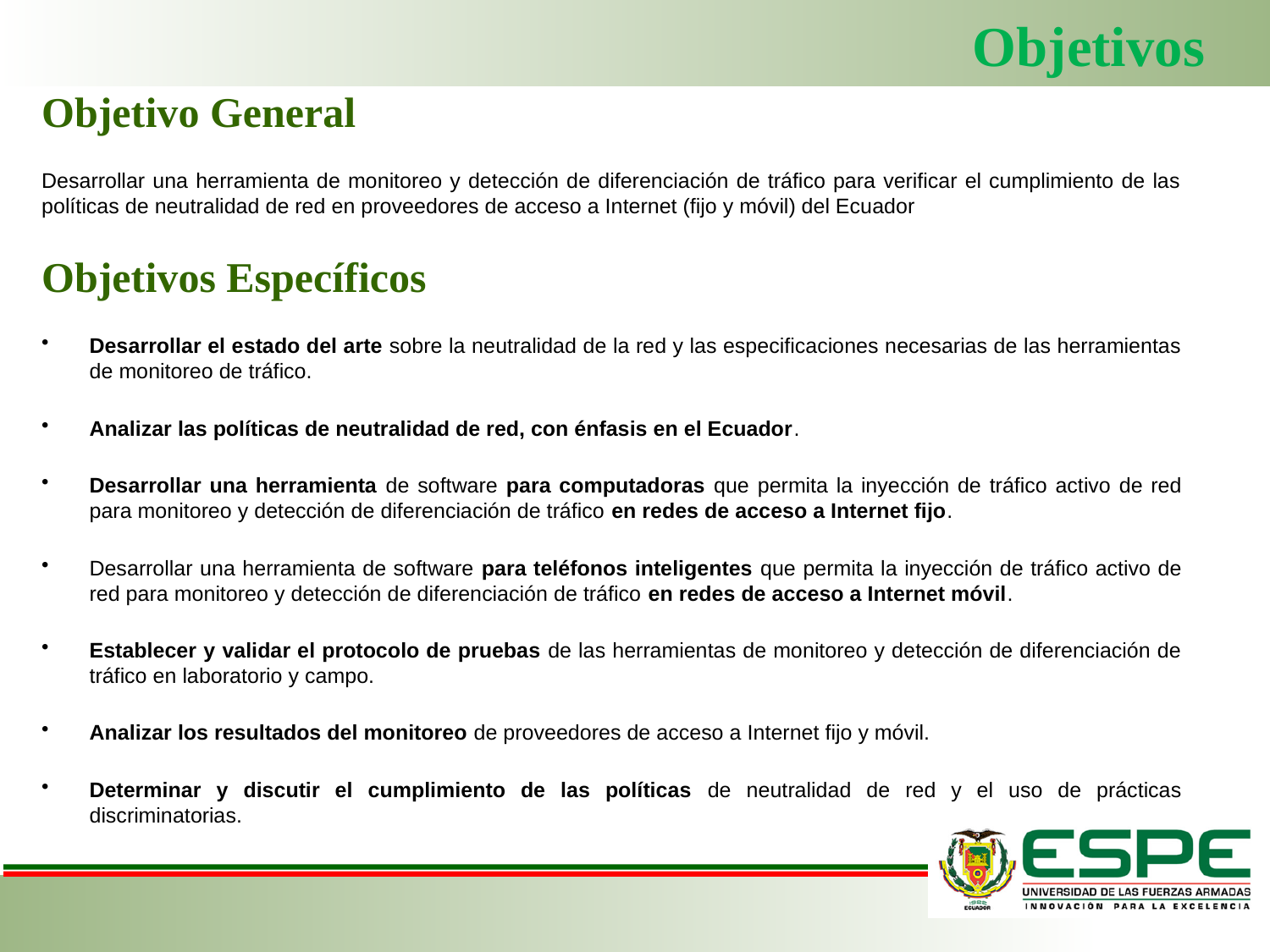

# Objetivos
Objetivo General
Desarrollar una herramienta de monitoreo y detección de diferenciación de tráfico para verificar el cumplimiento de las políticas de neutralidad de red en proveedores de acceso a Internet (fijo y móvil) del Ecuador
Objetivos Específicos
Desarrollar el estado del arte sobre la neutralidad de la red y las especificaciones necesarias de las herramientas de monitoreo de tráfico.
Analizar las políticas de neutralidad de red, con énfasis en el Ecuador.
Desarrollar una herramienta de software para computadoras que permita la inyección de tráfico activo de red para monitoreo y detección de diferenciación de tráfico en redes de acceso a Internet fijo.
Desarrollar una herramienta de software para teléfonos inteligentes que permita la inyección de tráfico activo de red para monitoreo y detección de diferenciación de tráfico en redes de acceso a Internet móvil.
Establecer y validar el protocolo de pruebas de las herramientas de monitoreo y detección de diferenciación de tráfico en laboratorio y campo.
Analizar los resultados del monitoreo de proveedores de acceso a Internet fijo y móvil.
Determinar y discutir el cumplimiento de las políticas de neutralidad de red y el uso de prácticas discriminatorias.